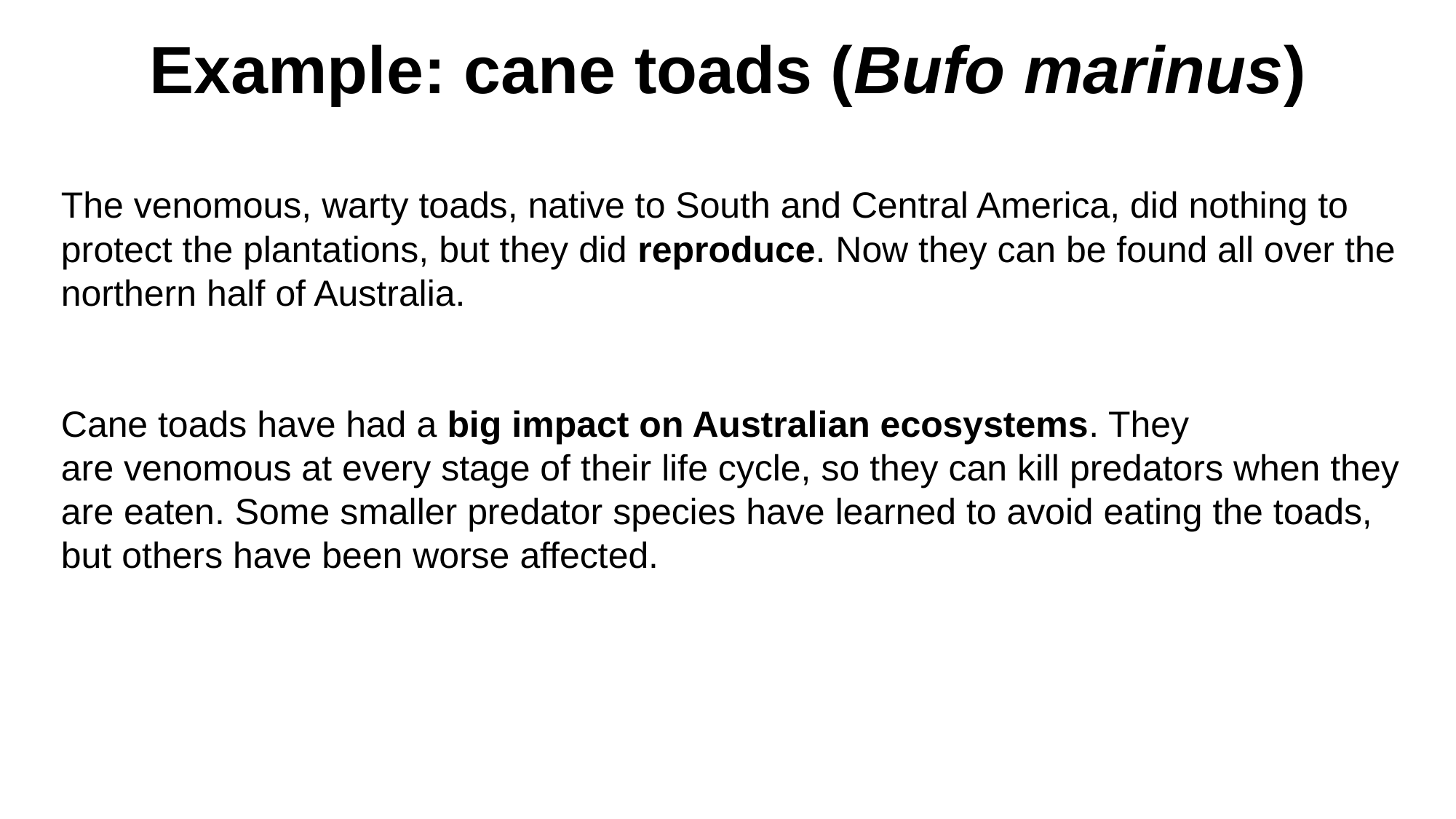

Example: cane toads (Bufo marinus)

The venomous, warty toads, native to South and Central America, did nothing to protect the plantations, but they did reproduce. Now they can be found all over the northern half of Australia.

Cane toads have had a big impact on Australian ecosystems. They are venomous at every stage of their life cycle, so they can kill predators when they are eaten. Some smaller predator species have learned to avoid eating the toads, but others have been worse affected.